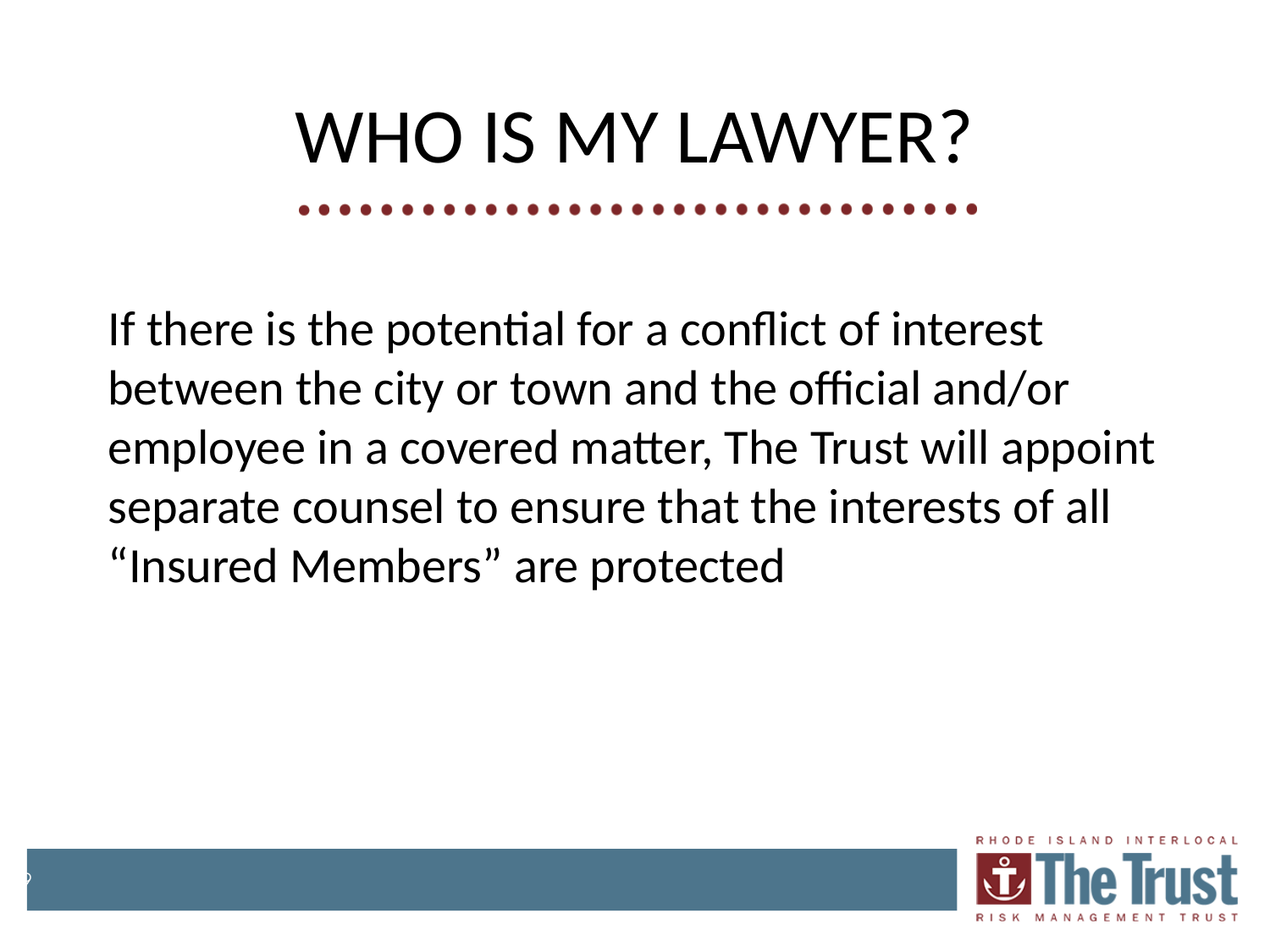

# WHO IS MY LAWYER?
If there is the potential for a conflict of interest between the city or town and the official and/or employee in a covered matter, The Trust will appoint separate counsel to ensure that the interests of all “Insured Members” are protected